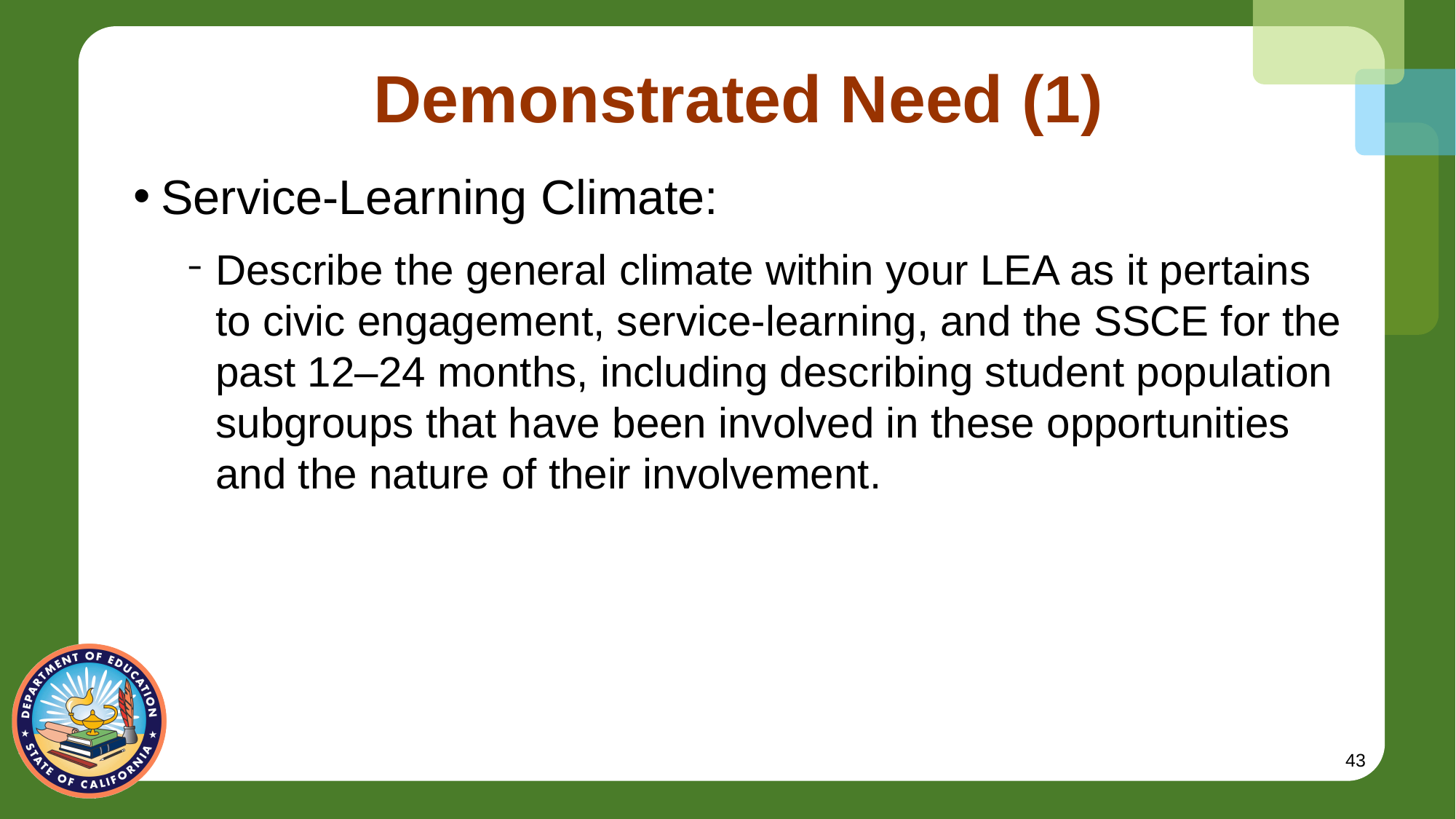

# Demonstrated Need (1)
Service-Learning Climate:
Describe the general climate within your LEA as it pertains to civic engagement, service-learning, and the SSCE for the past 12–24 months, including describing student population subgroups that have been involved in these opportunities and the nature of their involvement.
43